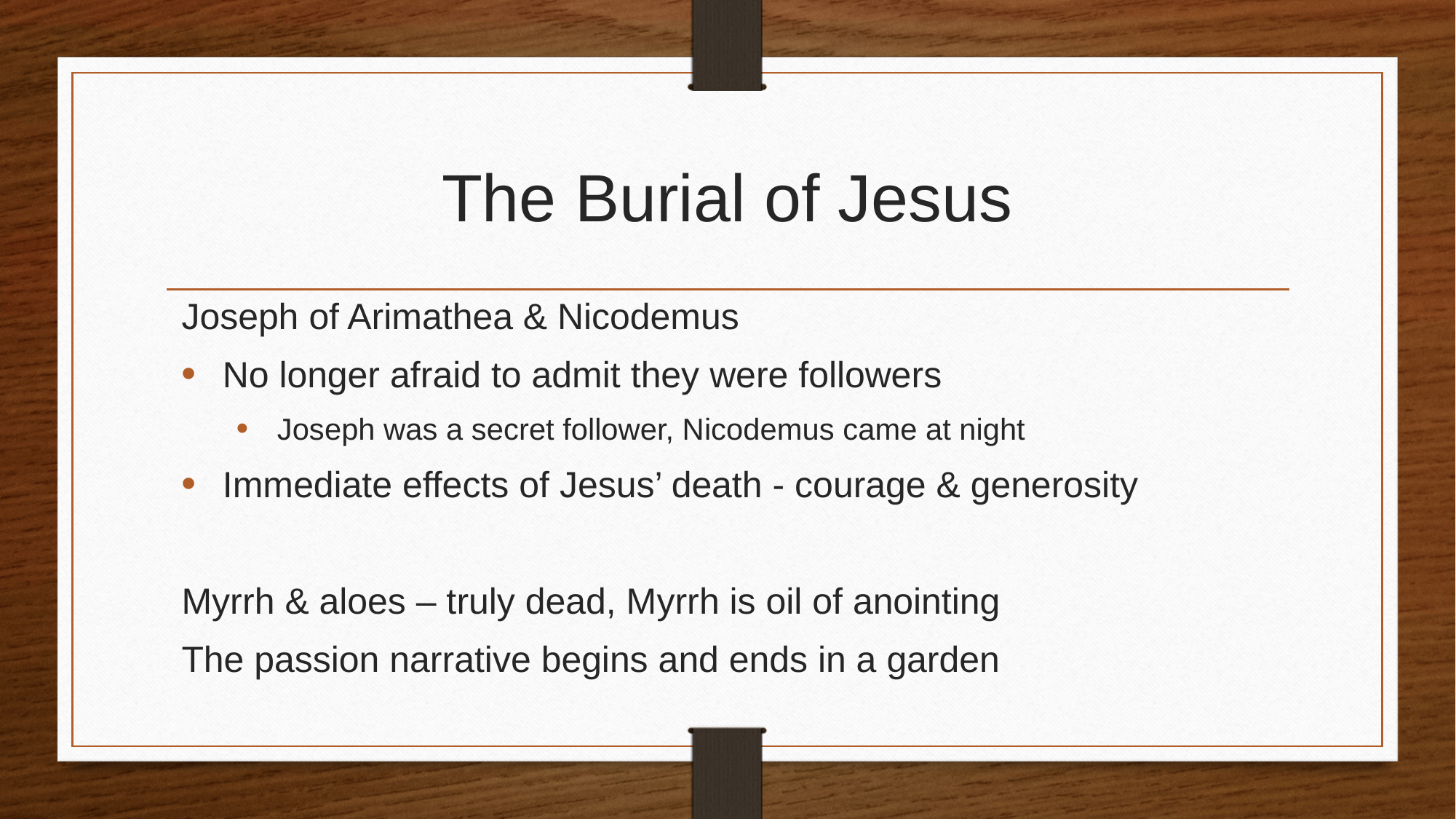

# The Burial of Jesus
Joseph of Arimathea & Nicodemus
No longer afraid to admit they were followers
Joseph was a secret follower, Nicodemus came at night
Immediate effects of Jesus’ death - courage & generosity

Myrrh & aloes – truly dead, Myrrh is oil of anointing
The passion narrative begins and ends in a garden